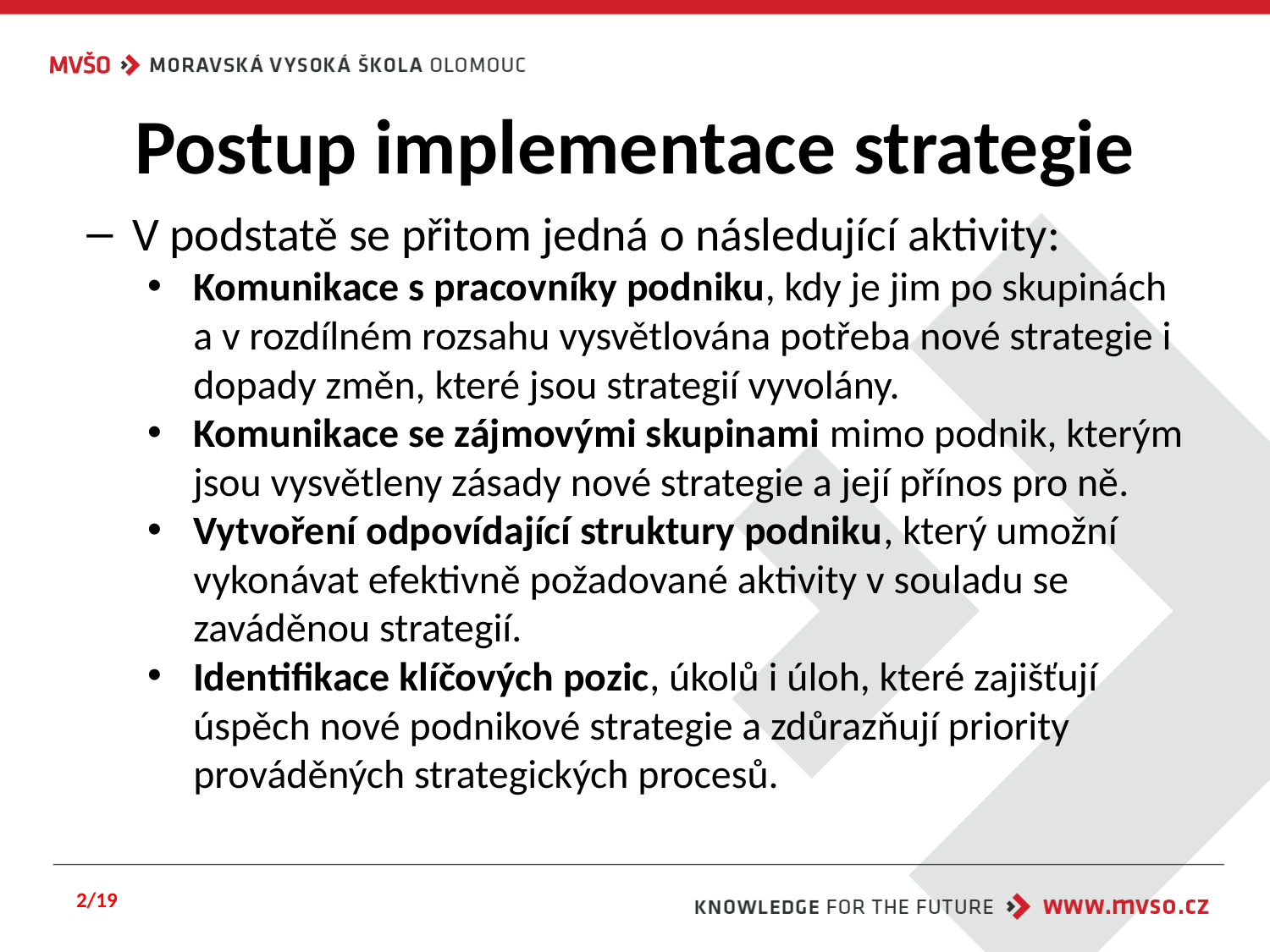

# Postup implementace strategie
V podstatě se přitom jedná o následující aktivity:
Komunikace s pracovníky podniku, kdy je jim po skupinách a v rozdílném rozsahu vysvětlována potřeba nové strategie i dopady změn, které jsou strategií vyvolány.
Komunikace se zájmovými skupinami mimo podnik, kterým jsou vysvětleny zásady nové strategie a její přínos pro ně.
Vytvoření odpovídající struktury podniku, který umožní vykonávat efektivně požadované aktivity v souladu se zaváděnou strategií.
Identifikace klíčových pozic, úkolů i úloh, které zajišťují úspěch nové podnikové strategie a zdůrazňují priority prováděných strategických procesů.
2/19